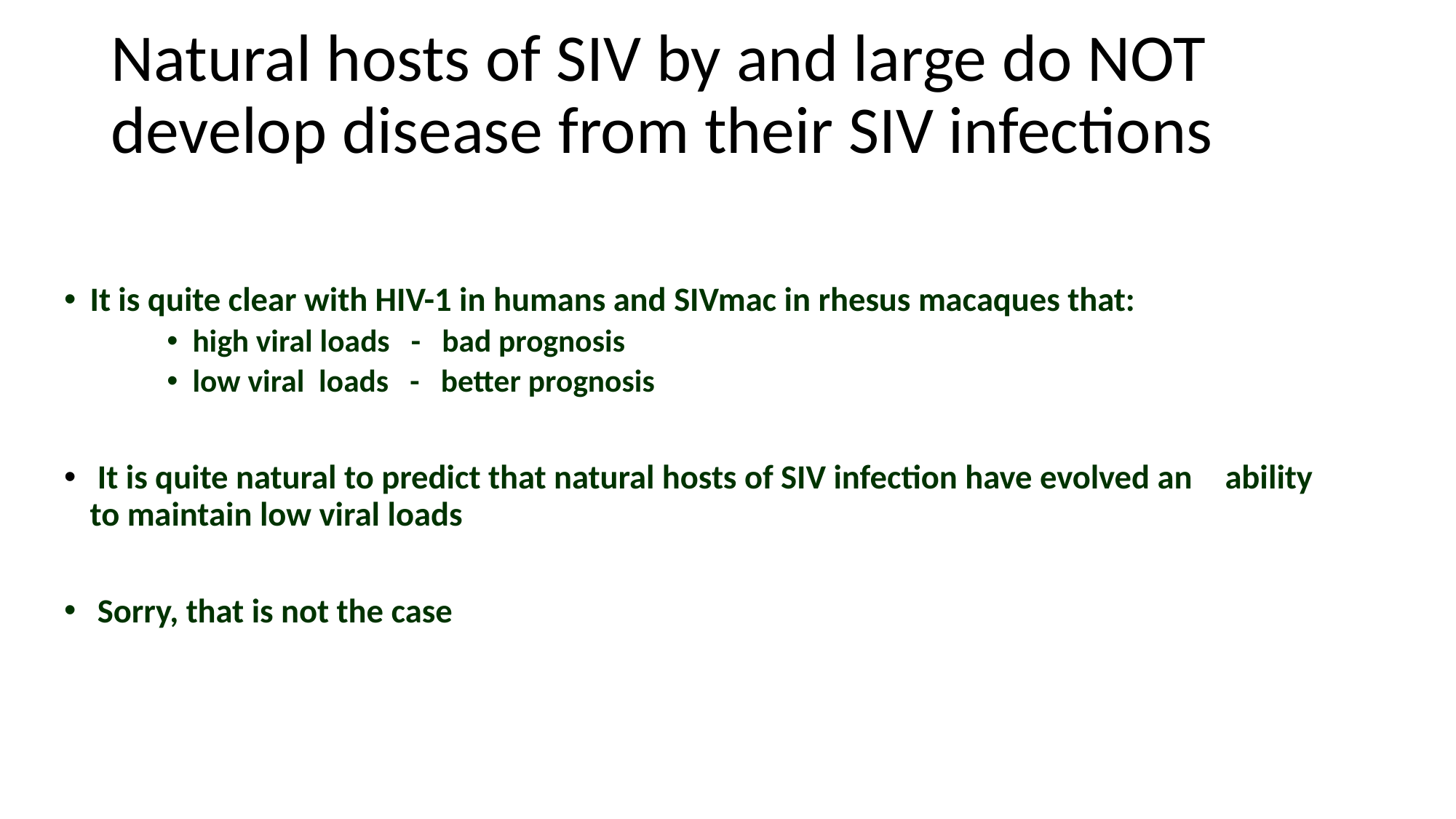

# Natural hosts of SIV by and large do NOT develop disease from their SIV infections
It is quite clear with HIV-1 in humans and SIVmac in rhesus macaques that:
high viral loads   -   bad prognosis
low viral  loads   -   better prognosis

 It is quite natural to predict that natural hosts of SIV infection have evolved an 	ability to maintain low viral loads

 Sorry, that is not the case